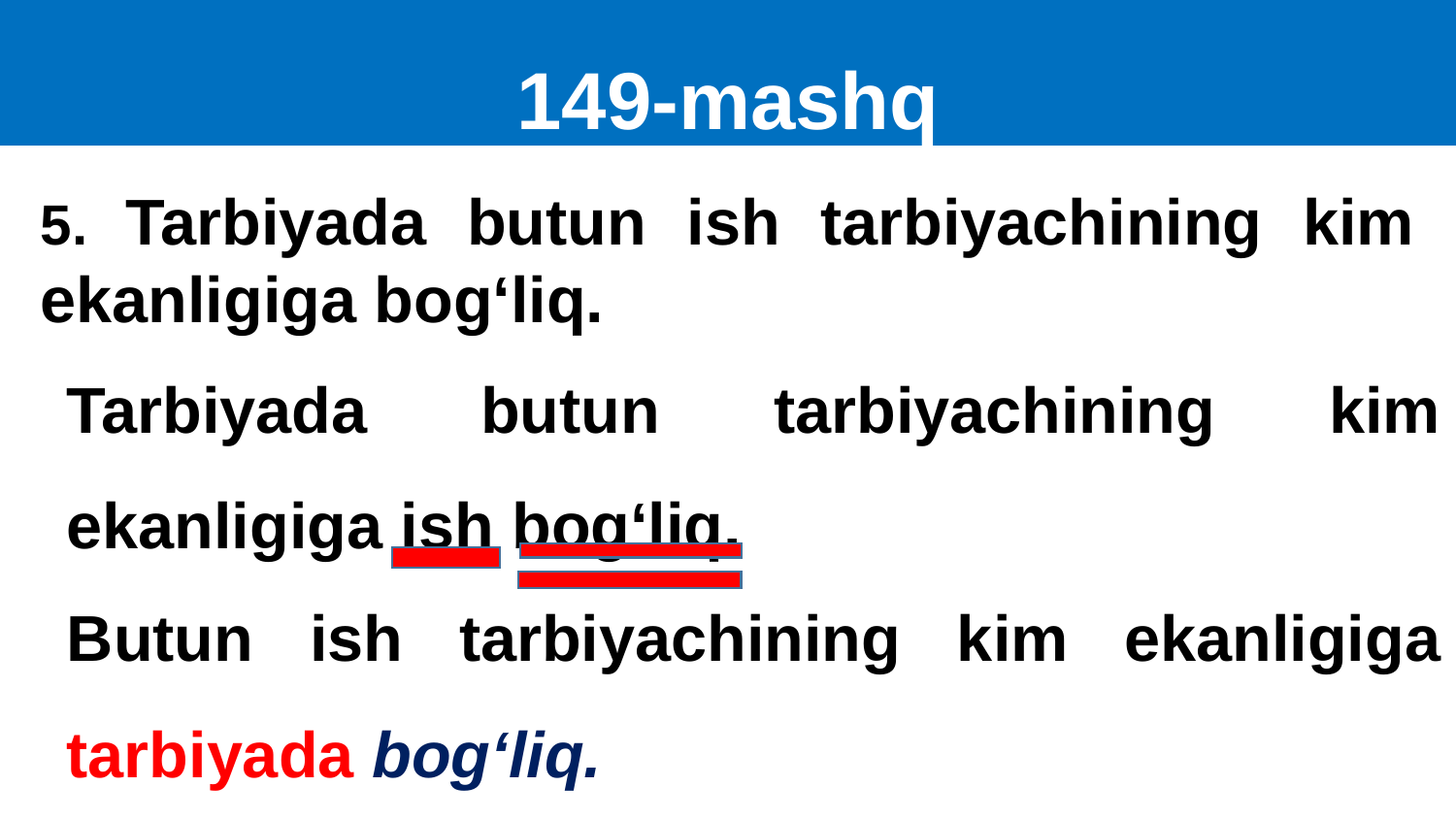

# 149-mashq
5. Tarbiyada butun ish tarbiyachining kim ekanligiga bog‘liq.
Tarbiyada butun tarbiyachining kim ekanligiga ish bog‘liq.

Butun ish tarbiyachining kim ekanligiga tarbiyada bog‘liq.